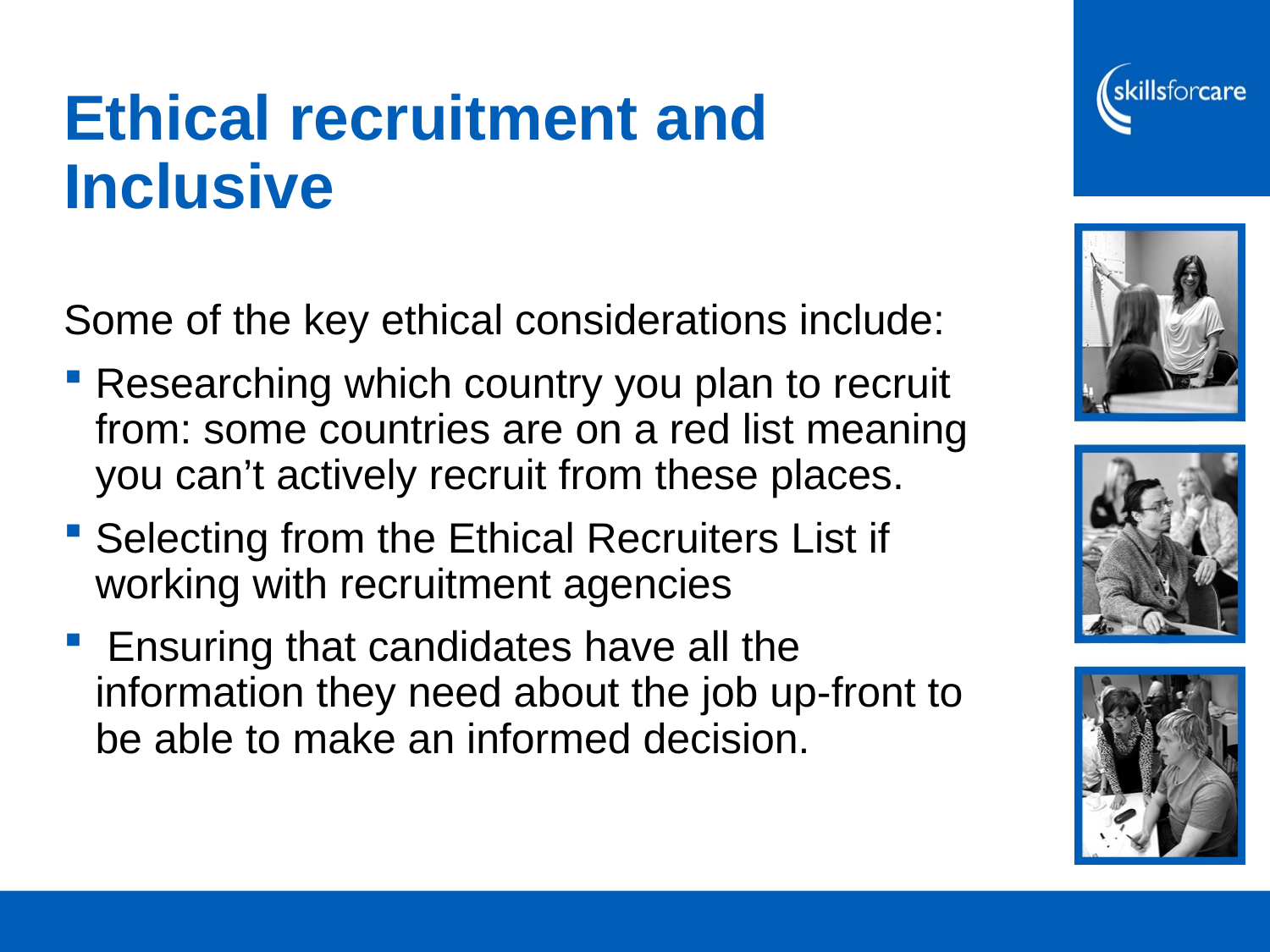

# Ethical recruitment and Inclusive
Some of the key ethical considerations include:
Researching which country you plan to recruit from: some countries are on a red list meaning you can’t actively recruit from these places.
Selecting from the Ethical Recruiters List if working with recruitment agencies
 Ensuring that candidates have all the information they need about the job up-front to be able to make an informed decision.